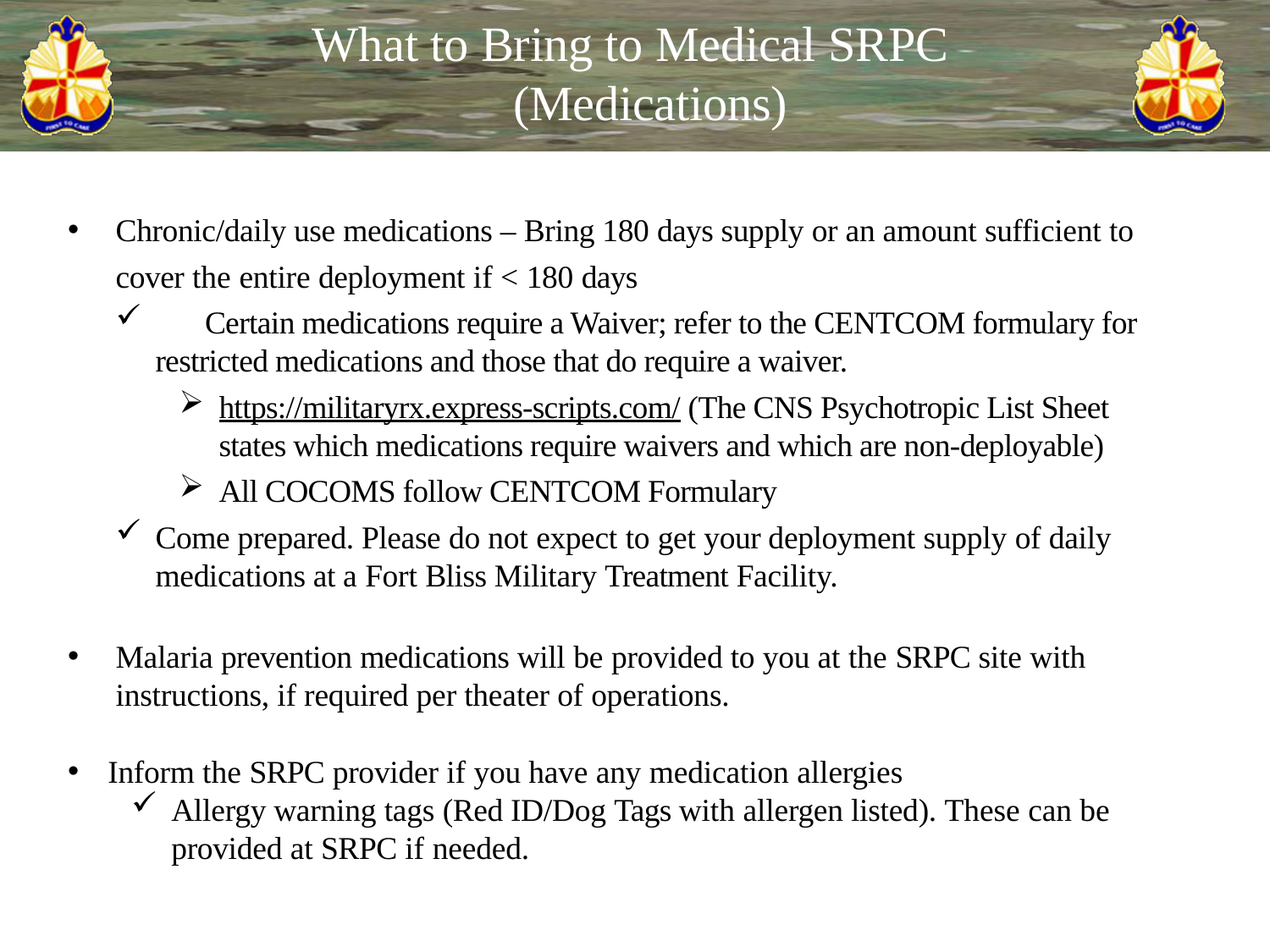

# What to Bring to Medical SRPC
(Medications)
Chronic/daily use medications – Bring 180 days supply or an amount sufficient to
cover the entire deployment if < 180 days
	Certain medications require a Waiver; refer to the CENTCOM formulary for restricted medications and those that do require a waiver.
https://militaryrx.express-scripts.com/ (The CNS Psychotropic List Sheet states which medications require waivers and which are non-deployable)
All COCOMS follow CENTCOM Formulary
Come prepared. Please do not expect to get your deployment supply of daily  medications at a Fort Bliss Military Treatment Facility.

Malaria prevention medications will be provided to you at the SRPC site with instructions, if required per theater of operations.

Inform the SRPC provider if you have any medication allergies
Allergy warning tags (Red ID/Dog Tags with allergen listed). These can be  provided at SRPC if needed.